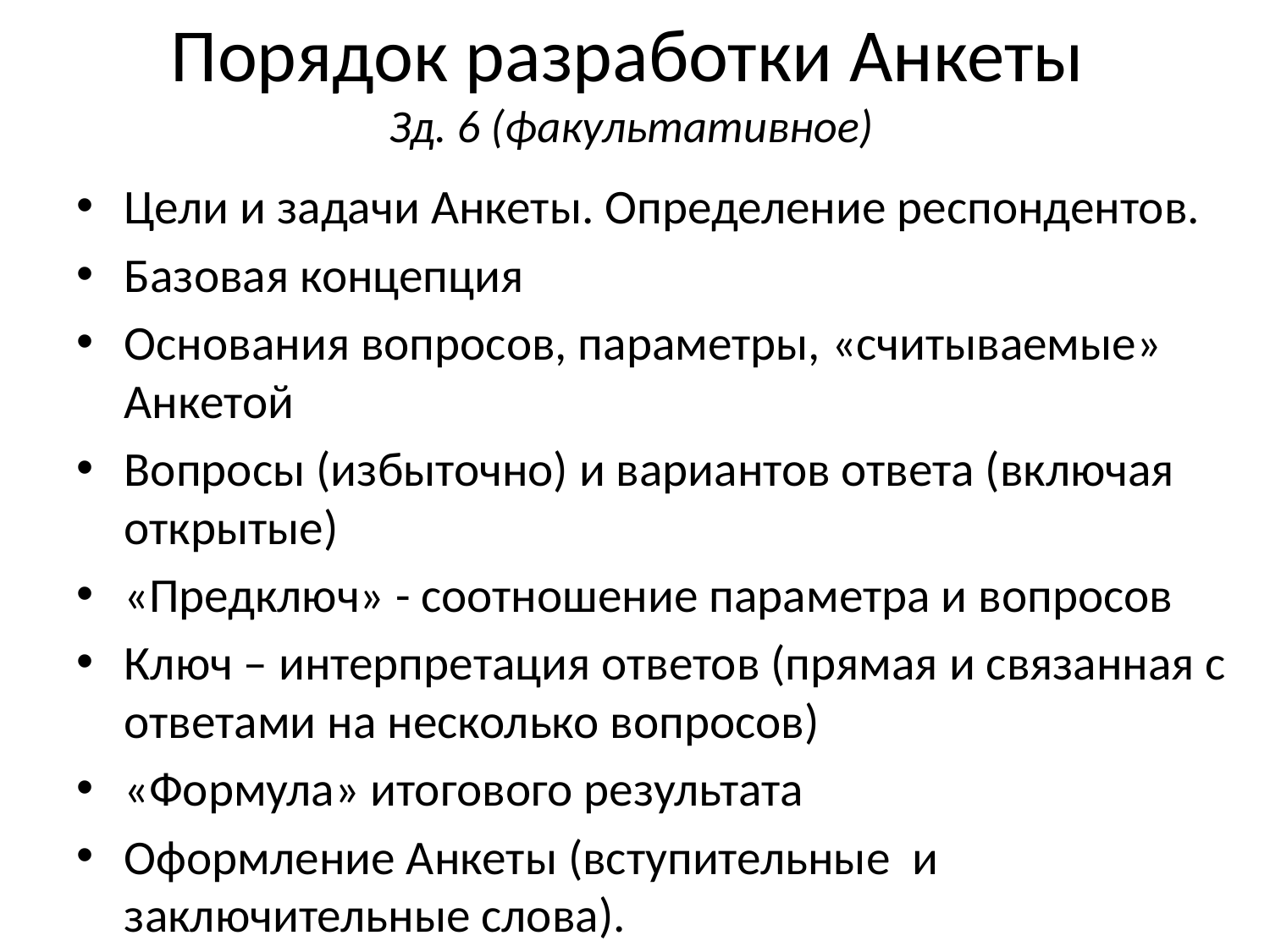

# Порядок разработки Анкеты Зд. 6 (факультативное)
Цели и задачи Анкеты. Определение респондентов.
Базовая концепция
Основания вопросов, параметры, «считываемые» Анкетой
Вопросы (избыточно) и вариантов ответа (включая открытые)
«Предключ» - соотношение параметра и вопросов
Ключ – интерпретация ответов (прямая и связанная с ответами на несколько вопросов)
«Формула» итогового результата
Оформление Анкеты (вступительные  и заключительные слова).